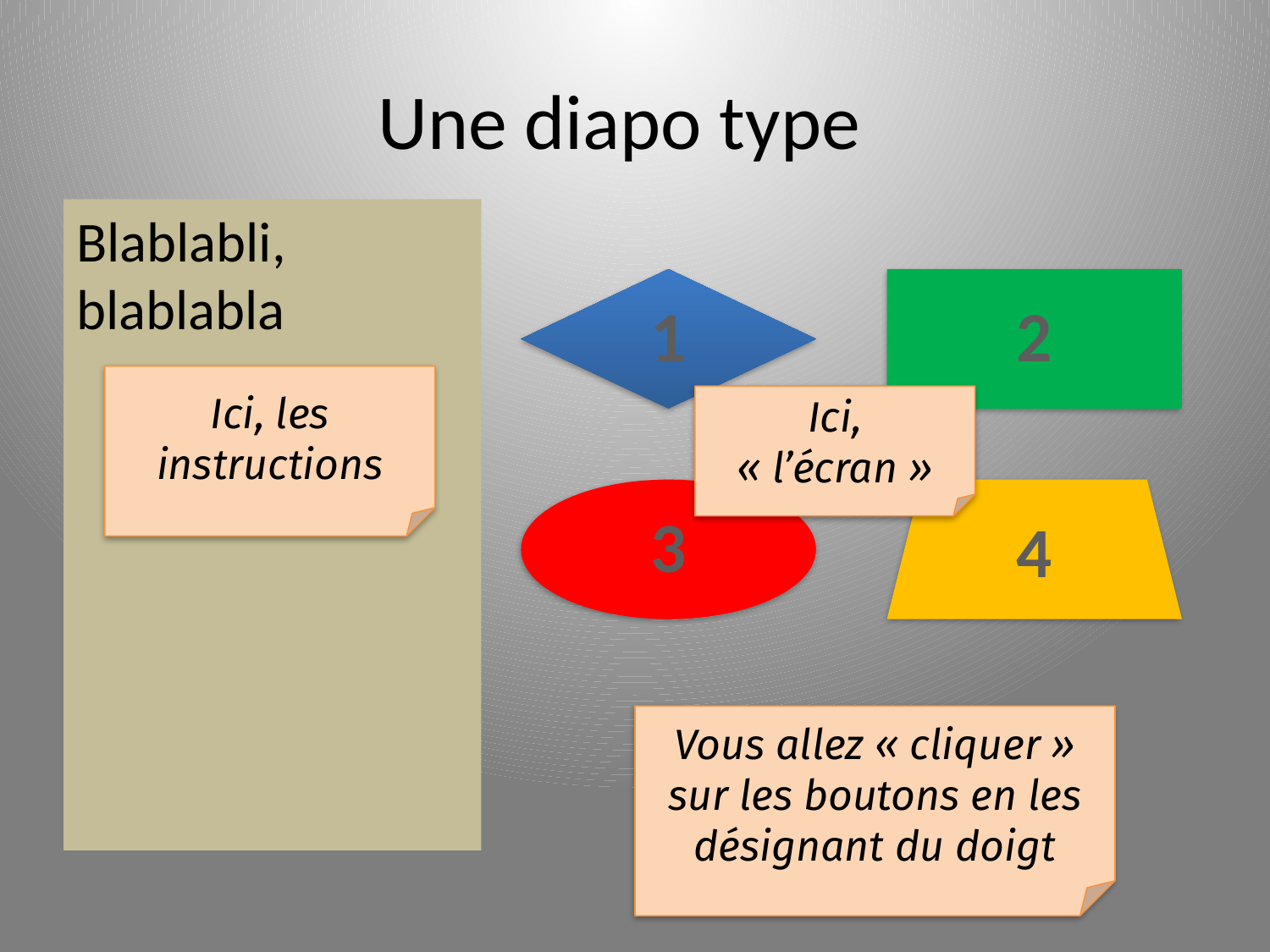

# Une diapo type
1
2
3
4
Blablabli, blablabla
Ici, les instructions
Ici, « l’écran »
Vous allez « cliquer » sur les boutons en les désignant du doigt